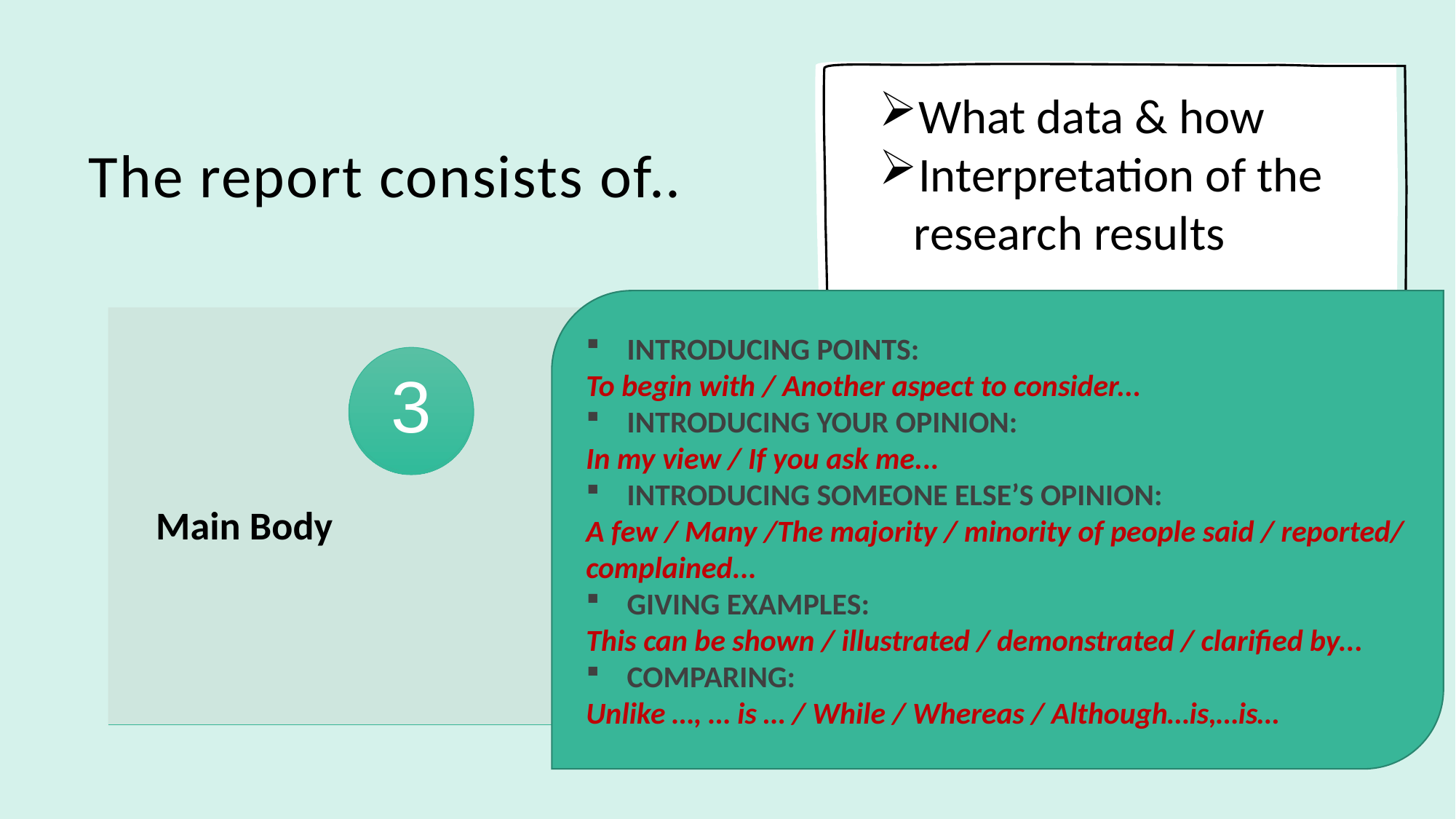

The report consists of..
What data & how
Interpretation of the research results

INTRODUCING POINTS:
To begin with / Another aspect to consider...
INTRODUCING YOUR OPINION:
In my view / If you ask me...
INTRODUCING SOMEONE ELSE’S OPINION:
A few / Many /The majority / minority of people said / reported/ complained...
GIVING EXAMPLES:
This can be shown / illustrated / demonstrated / clarified by...
COMPARING:
Unlike …, … is … / While / Whereas / Although…is,…is…
Main Body
1

3